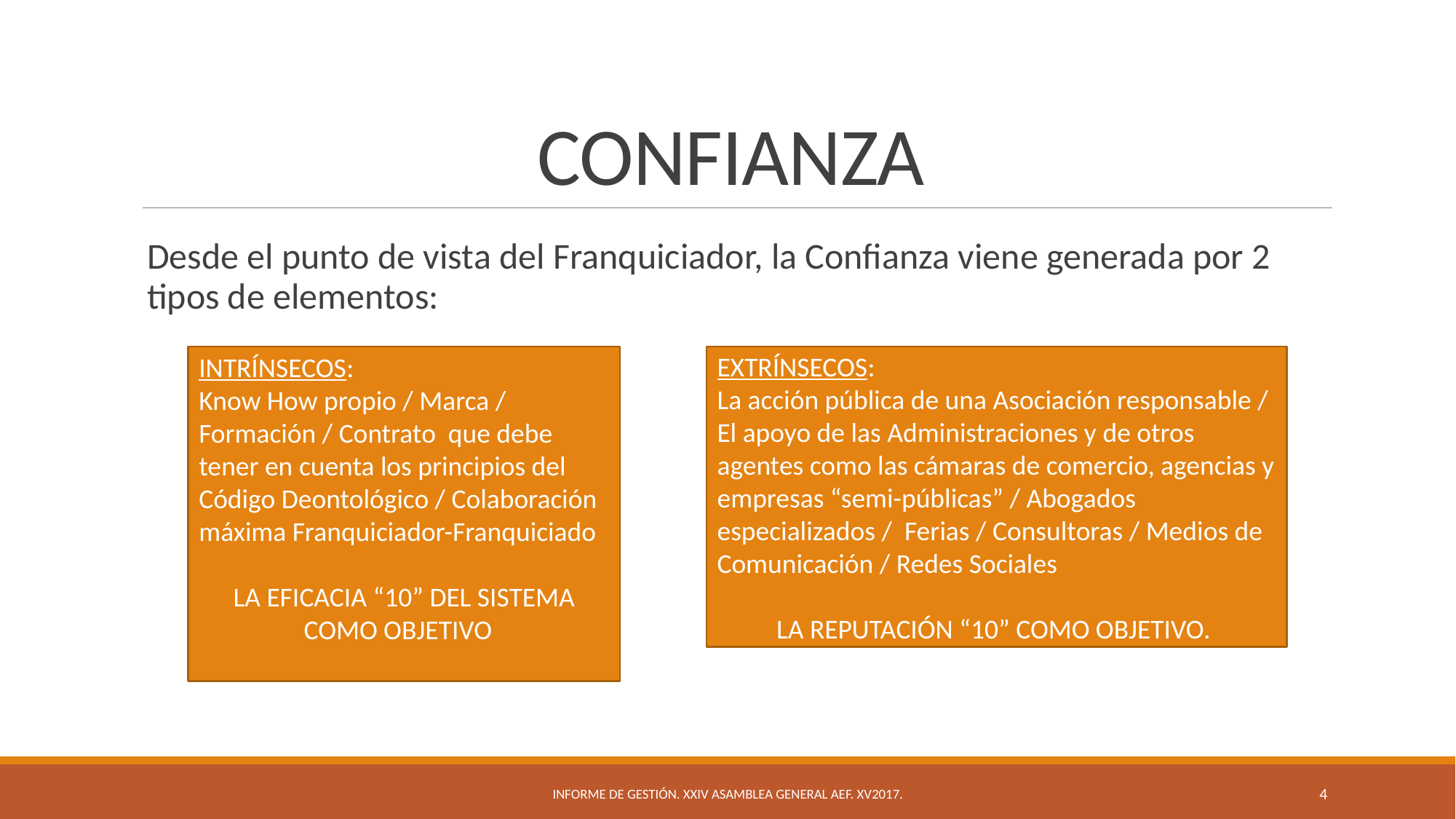

# CONFIANZA
Desde el punto de vista del Franquiciador, la Confianza viene generada por 2 tipos de elementos:

INTRÍNSECOS:
Know How propio / Marca / Formación / Contrato  que debe tener en cuenta los principios del Código Deontológico / Colaboración máxima Franquiciador-Franquiciado

LA EFICACIA “10” DEL SISTEMA COMO OBJETIVO

EXTRÍNSECOS:
La acción pública de una Asociación responsable / El apoyo de las Administraciones y de otros agentes como las cámaras de comercio, agencias y empresas “semi-públicas” / Abogados especializados /  Ferias / Consultoras / Medios de Comunicación / Redes Sociales

LA REPUTACIÓN “10” COMO OBJETIVO.
Informe de Gestión. XXIV Asamblea General AEF. XV2017.
4